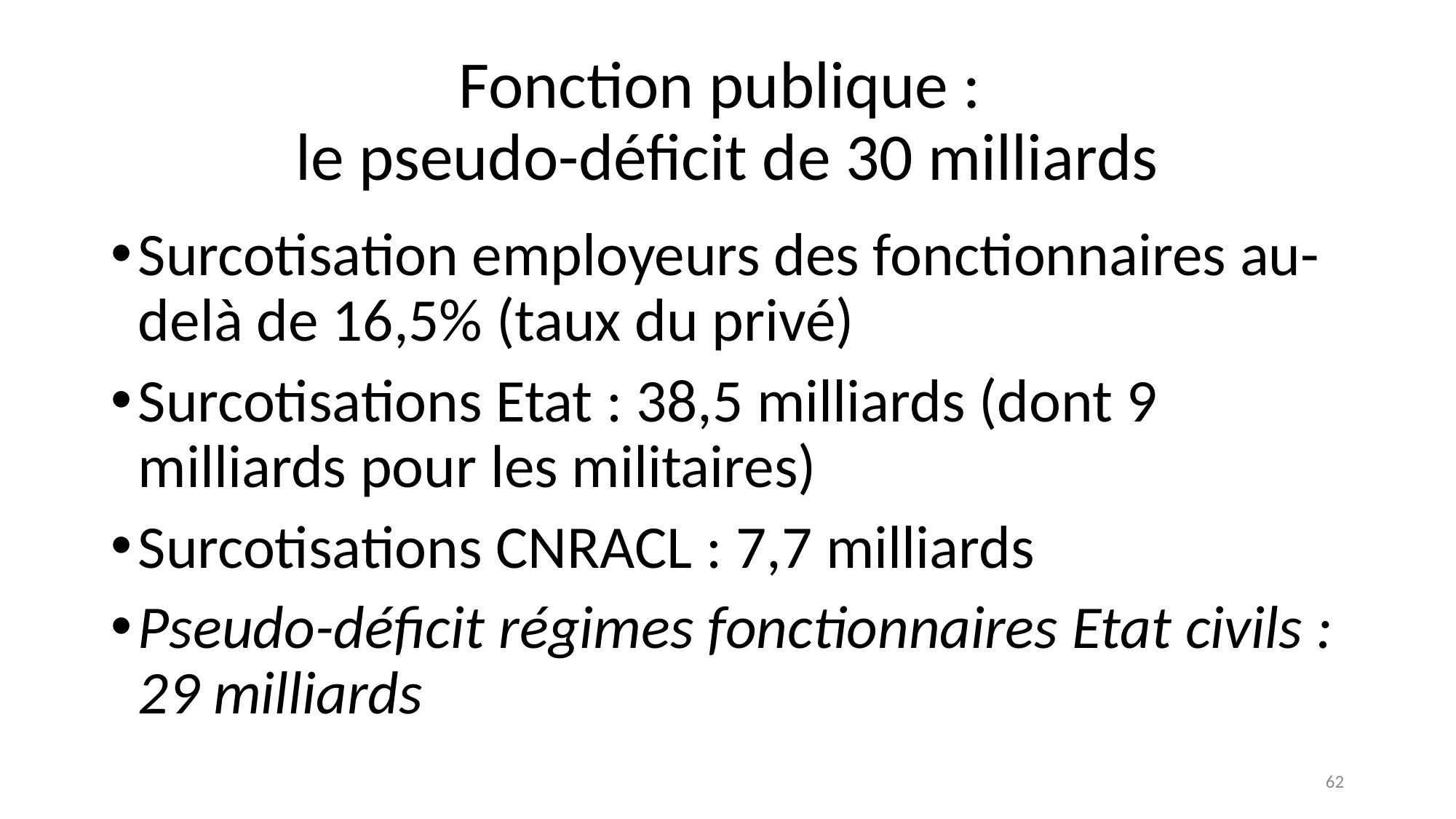

# Fonction publique : le pseudo-déficit de 30 milliards
Surcotisation employeurs des fonctionnaires au-delà de 16,5% (taux du privé)
Surcotisations Etat : 38,5 milliards (dont 9 milliards pour les militaires)
Surcotisations CNRACL : 7,7 milliards
Pseudo-déficit régimes fonctionnaires Etat civils : 29 milliards

62